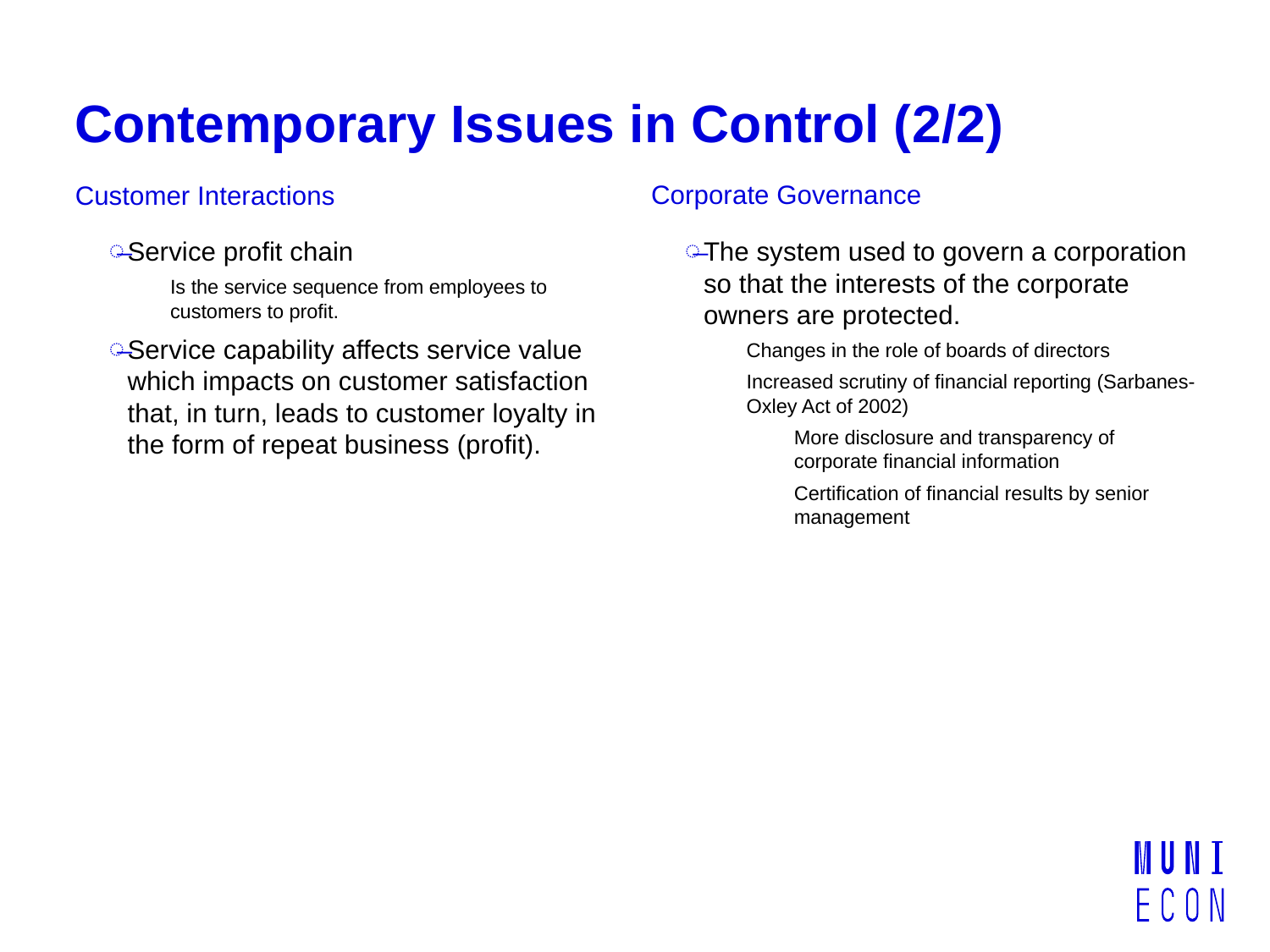

# Contemporary Issues in Control (2/2)
Corporate Governance

Customer Interactions

The system used to govern a corporation so that the interests of the corporate owners are protected.
Changes in the role of boards of directors
Increased scrutiny of financial reporting (Sarbanes-Oxley Act of 2002)
More disclosure and transparency of corporate financial information
Certification of financial results by senior management

Service profit chain
Is the service sequence from employees to customers to profit.
Service capability affects service value which impacts on customer satisfaction that, in turn, leads to customer loyalty in the form of repeat business (profit).